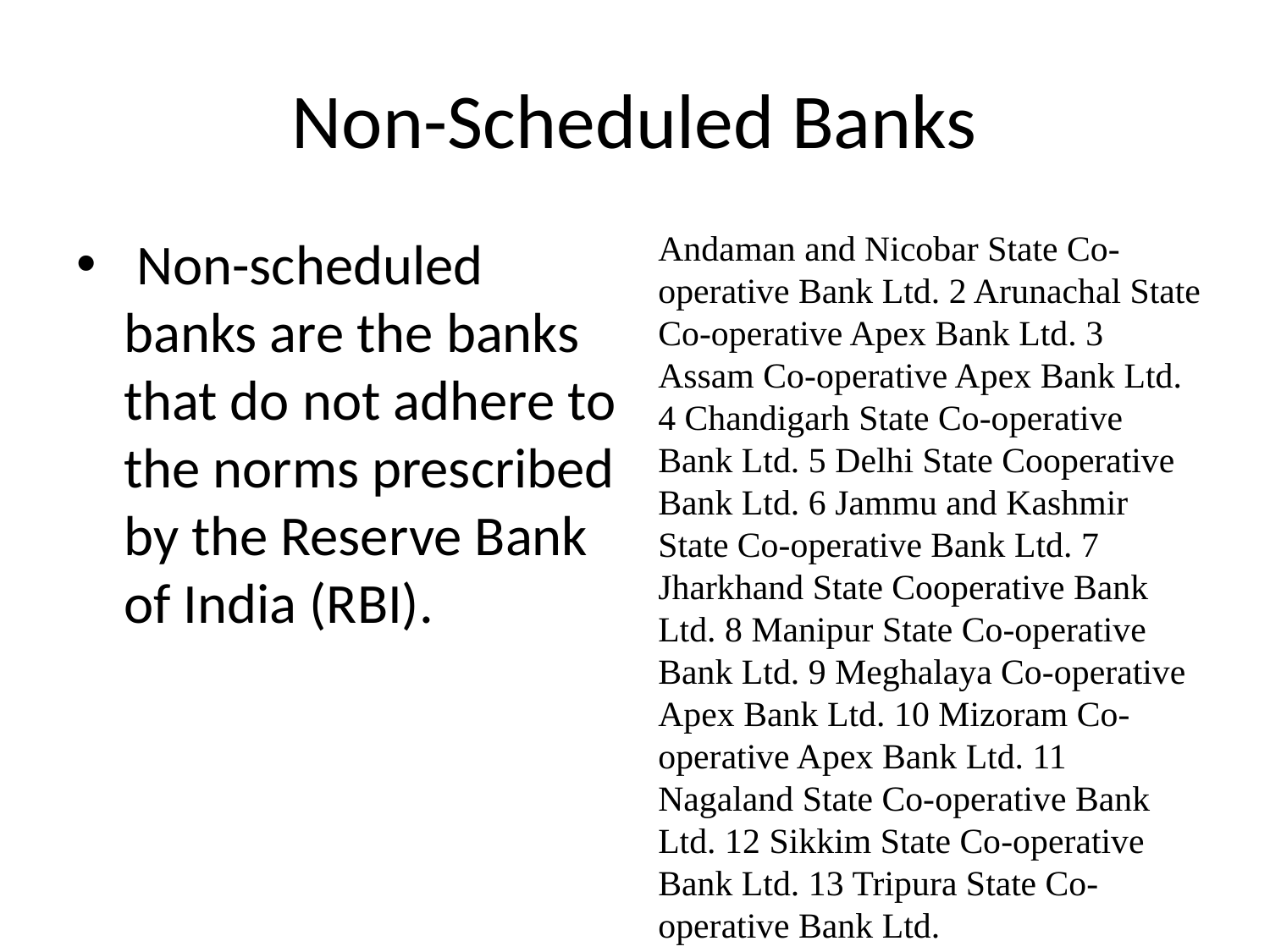

# Non-Scheduled Banks
Andaman and Nicobar State Co-operative Bank Ltd. 2 Arunachal State Co-operative Apex Bank Ltd. 3 Assam Co-operative Apex Bank Ltd. 4 Chandigarh State Co-operative Bank Ltd. 5 Delhi State Cooperative Bank Ltd. 6 Jammu and Kashmir State Co-operative Bank Ltd. 7 Jharkhand State Cooperative Bank Ltd. 8 Manipur State Co-operative Bank Ltd. 9 Meghalaya Co-operative Apex Bank Ltd. 10 Mizoram Co-operative Apex Bank Ltd. 11 Nagaland State Co-operative Bank Ltd. 12 Sikkim State Co-operative Bank Ltd. 13 Tripura State Co-operative Bank Ltd.
 Non-scheduled banks are the banks that do not adhere to the norms prescribed by the Reserve Bank of India (RBI).